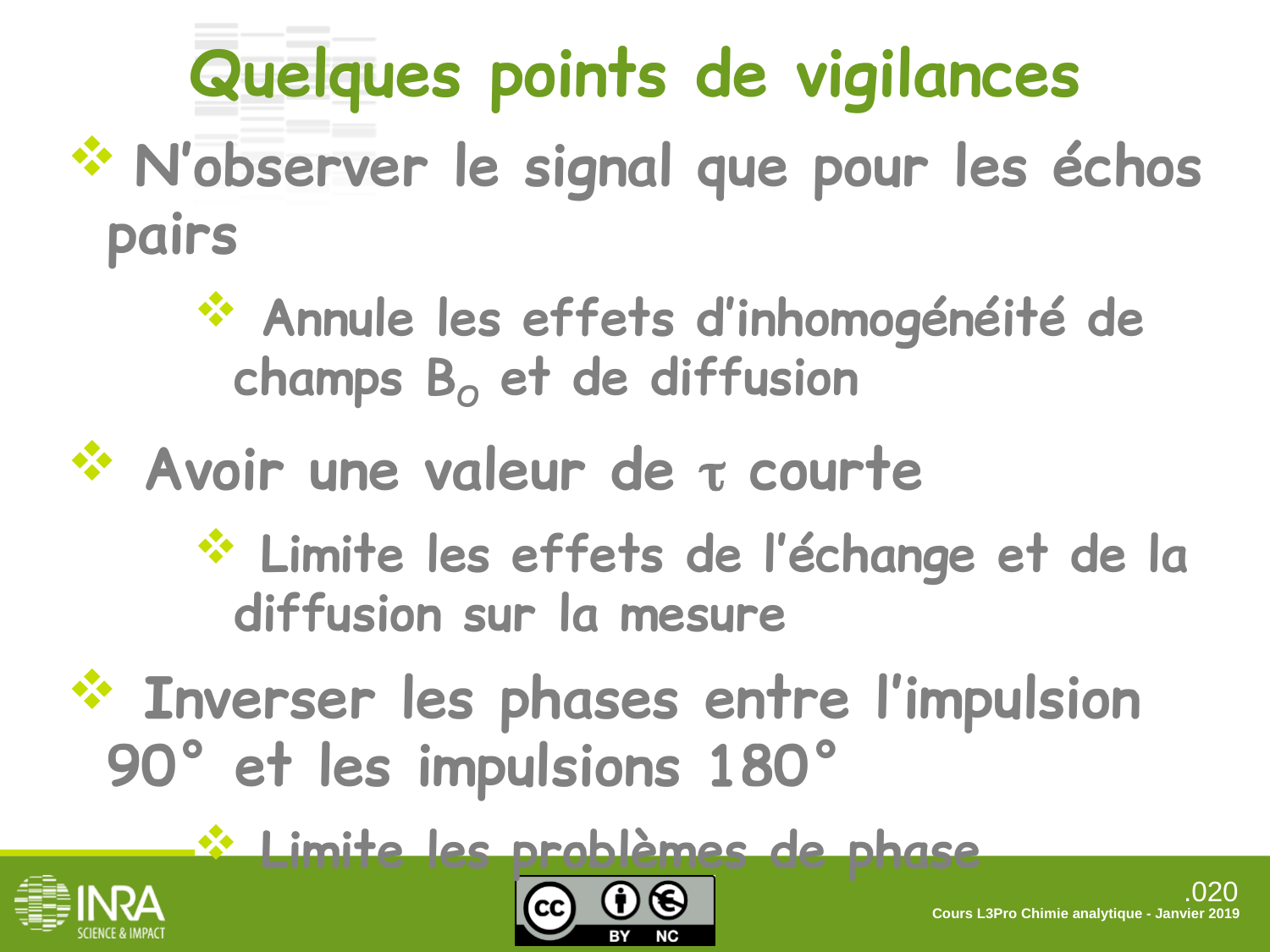

Quelques points de vigilances
 N’observer le signal que pour les échos pairs
 Annule les effets d’inhomogénéité de champs BO et de diffusion
 Avoir une valeur de τ courte
 Limite les effets de l’échange et de la diffusion sur la mesure
 Inverser les phases entre l’impulsion 90° et les impulsions 180°
 Limite les problèmes de phase